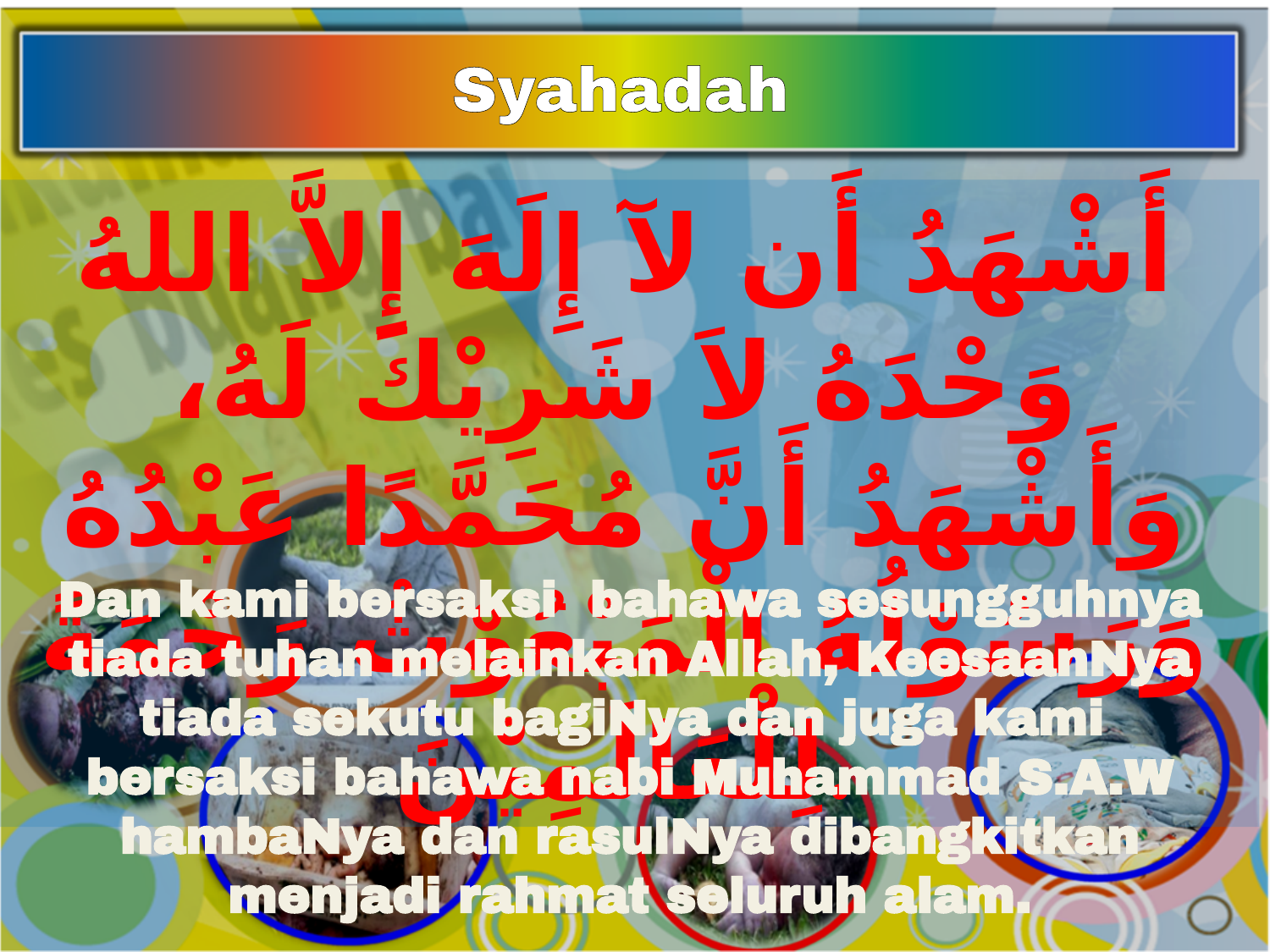

Syahadah
أَشْهَدُ أَن لآ إِلَهَ إِلاَّ اللهُ وَحْدَهُ لاَ شَرِيْكَ لَهُ، وَأَشْهَدُ أَنَّ مُحَمَّدًا عَبْدُهُ وَرَسُوْلُهُ الْمَبْعُوْثُ رَحْمَةً لِلْعَالَمِيْنَ.
Dan kami bersaksi  bahawa sesungguhnya tiada tuhan melainkan Allah, KeesaanNya tiada sekutu bagiNya dan juga kami  bersaksi bahawa nabi Muhammad S.A.W hambaNya dan rasulNya dibangkitkan menjadi rahmat seluruh alam.